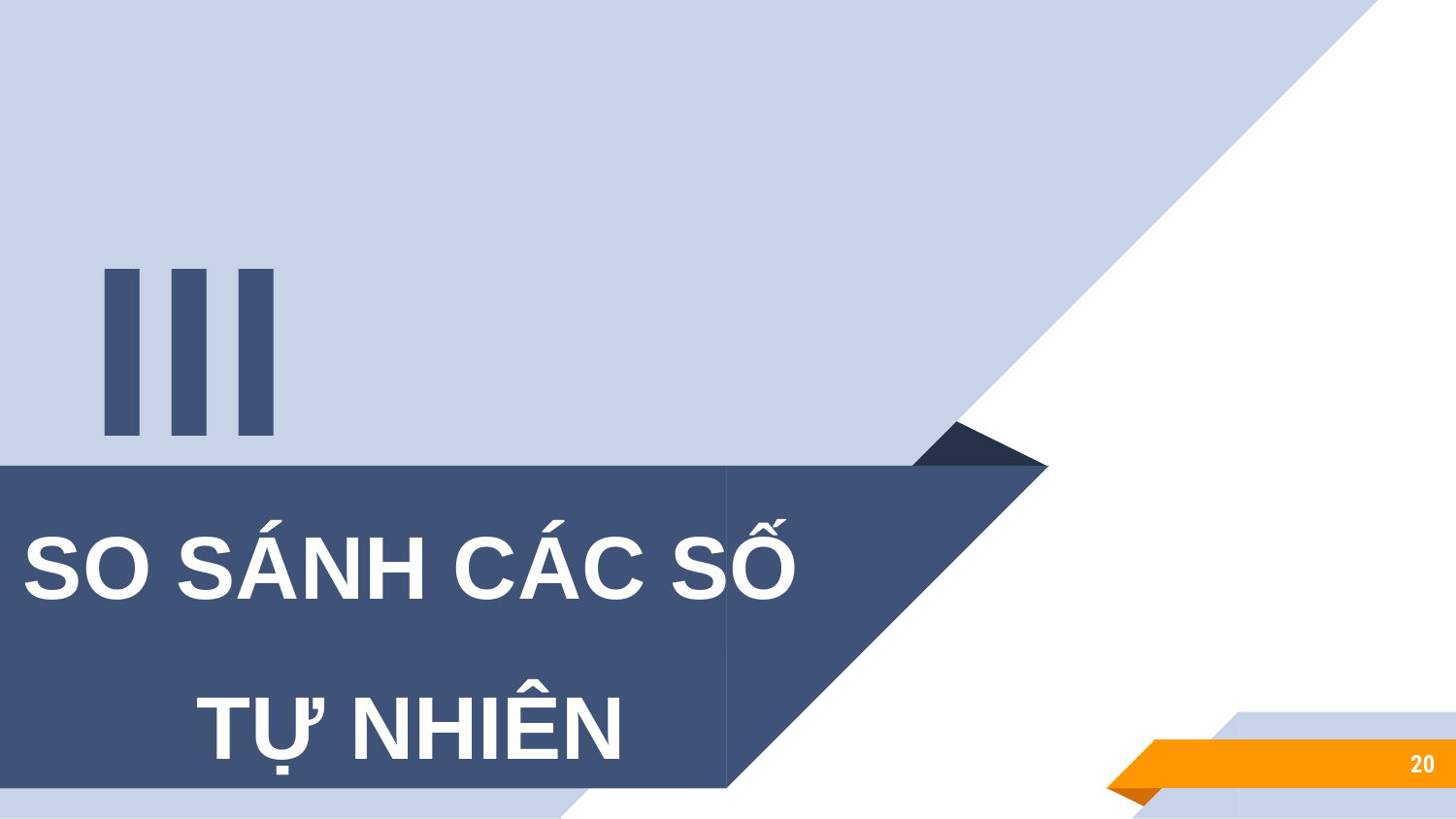

III
SO SÁNH CÁC SỐ TỰ NHIÊN
20